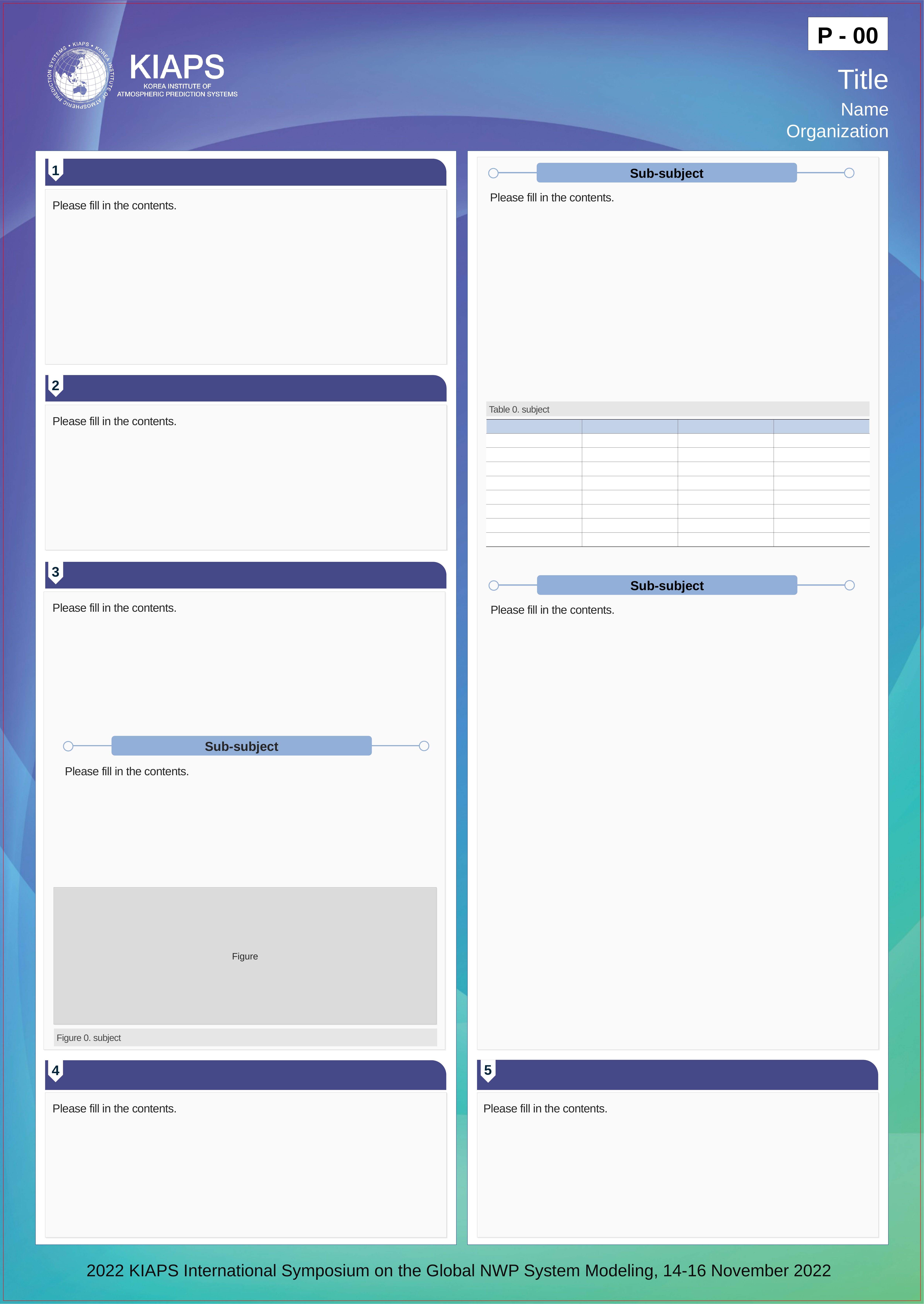

P - 00
Title
Name
Organization

1
Background

Please fill in the contents.
Sub-subject

Please fill in the contents.

2
Objectives

Please fill in the contents.
Table 0. subject

|  |  |  |  |
| --- | --- | --- | --- |
|  |  |  |  |
|  |  |  |  |
|  |  |  |  |
|  |  |  |  |
|  |  |  |  |
|  |  |  |  |
|  |  |  |  |
|  |  |  |  |
3

Methods

Please fill in the contents.

Sub-subject

Please fill in the contents.
Sub-subject

Please fill in the contents.
Figure
Figure 0. subject

5

Conclusions

Please fill in the contents.

4
Results

Please fill in the contents.